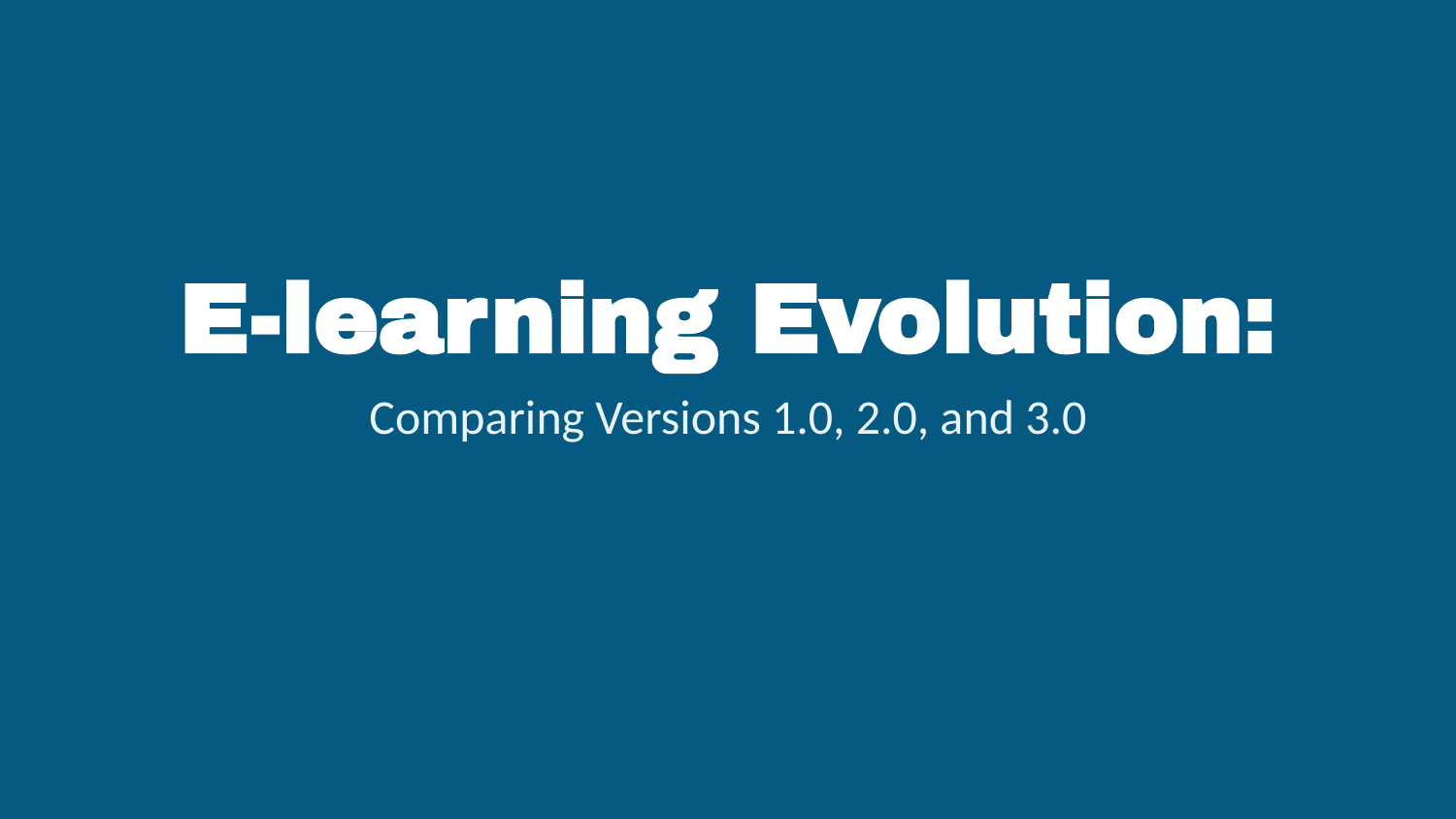

E-learning Evolution:
Comparing Versions 1.0, 2.0, and 3.0